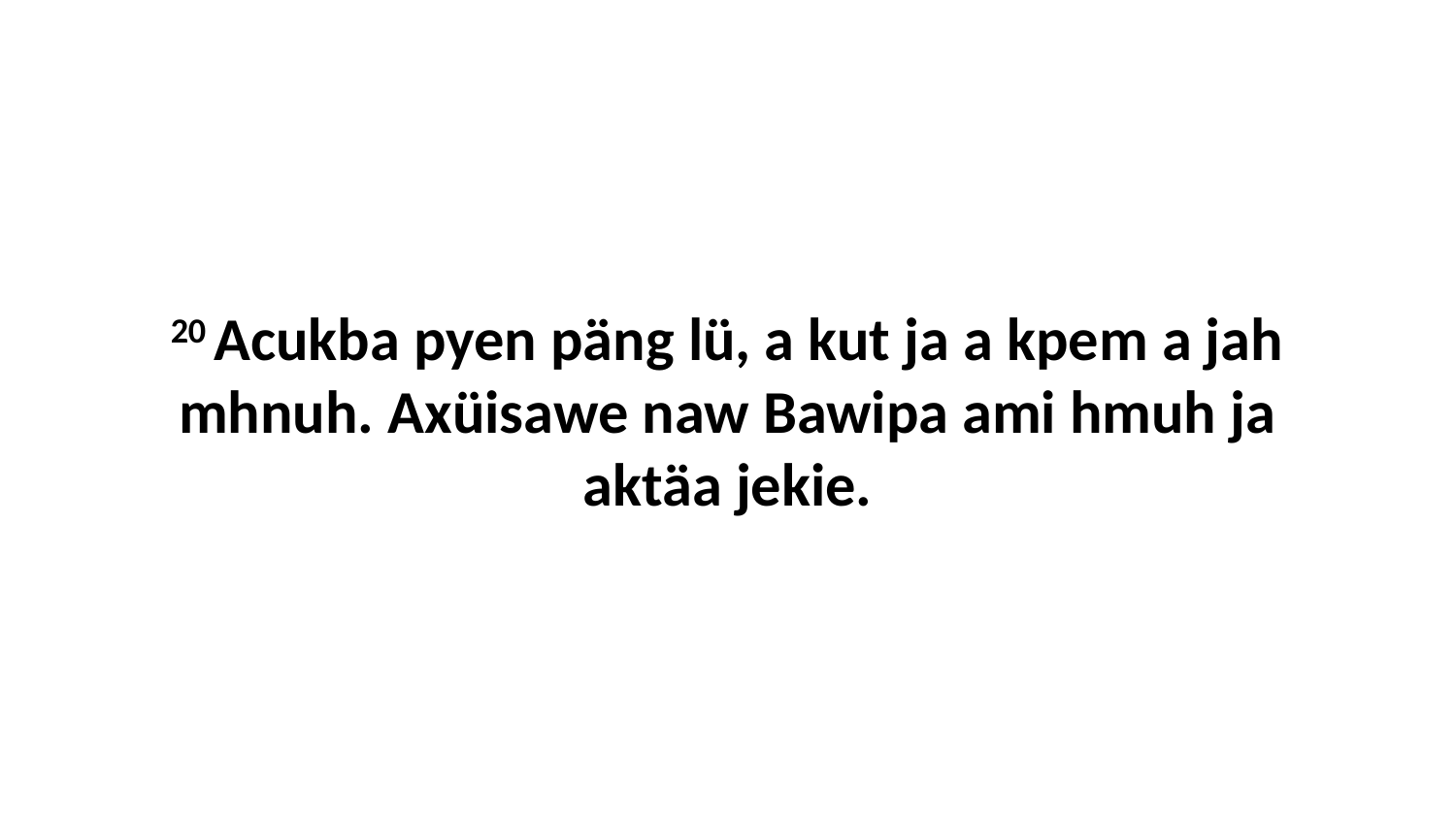

20 Acukba pyen päng lü, a kut ja a kpem a jah mhnuh. Axüisawe naw Bawipa ami hmuh ja aktäa jekie.